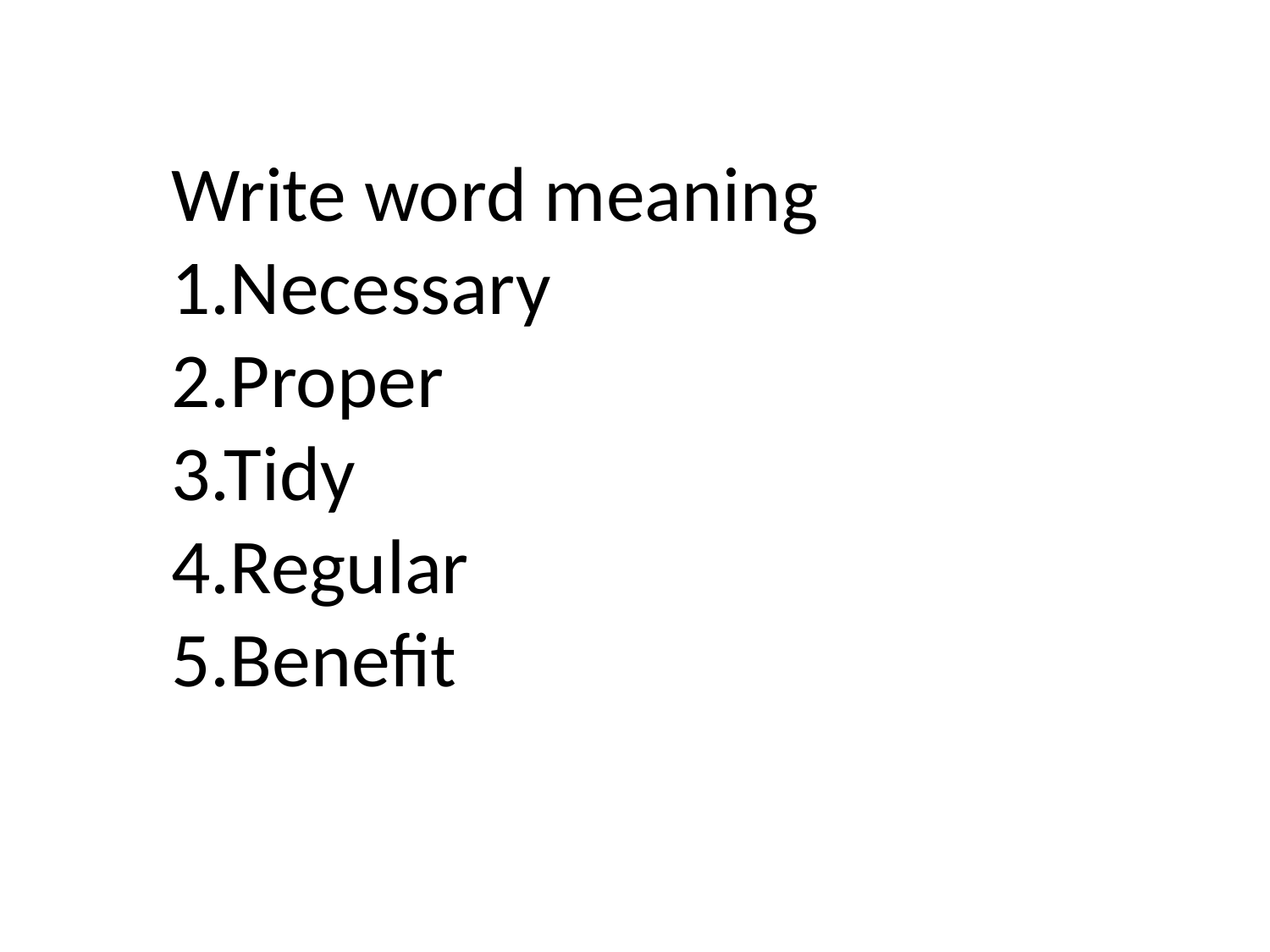

Write word meaning
1.Necessary
2.Proper
3.Tidy
4.Regular
5.Benefit